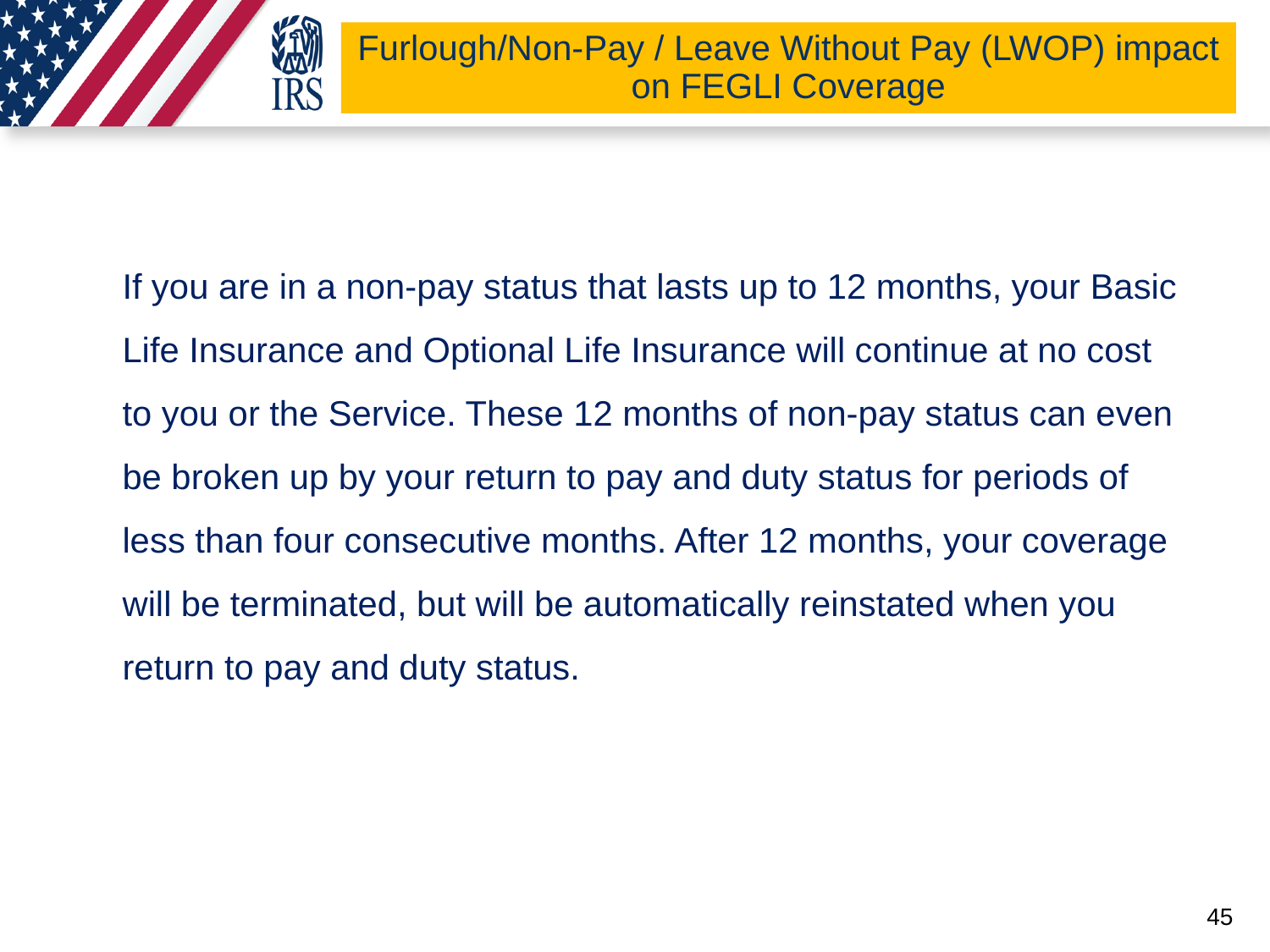

# Furlough/Non-Pay / Leave Without Pay (LWOP) impact on FEGLI Coverage
If you are in a non-pay status that lasts up to 12 months, your Basic Life Insurance and Optional Life Insurance will continue at no cost to you or the Service. These 12 months of non-pay status can even be broken up by your return to pay and duty status for periods of less than four consecutive months. After 12 months, your coverage will be terminated, but will be automatically reinstated when you return to pay and duty status.
45